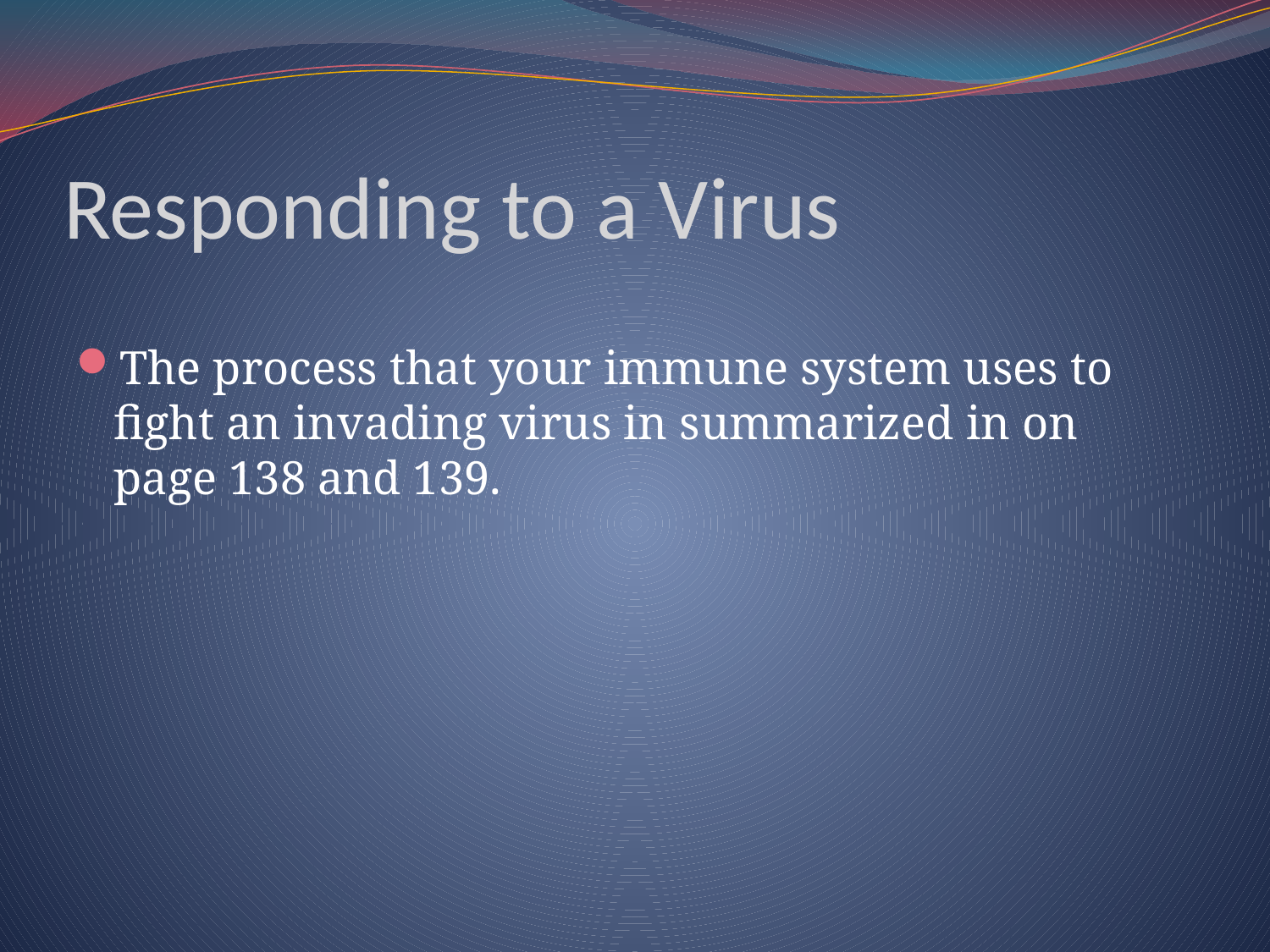

# Responding to a Virus

The process that your immune system uses to fight an invading virus in summarized in on page 138 and 139.